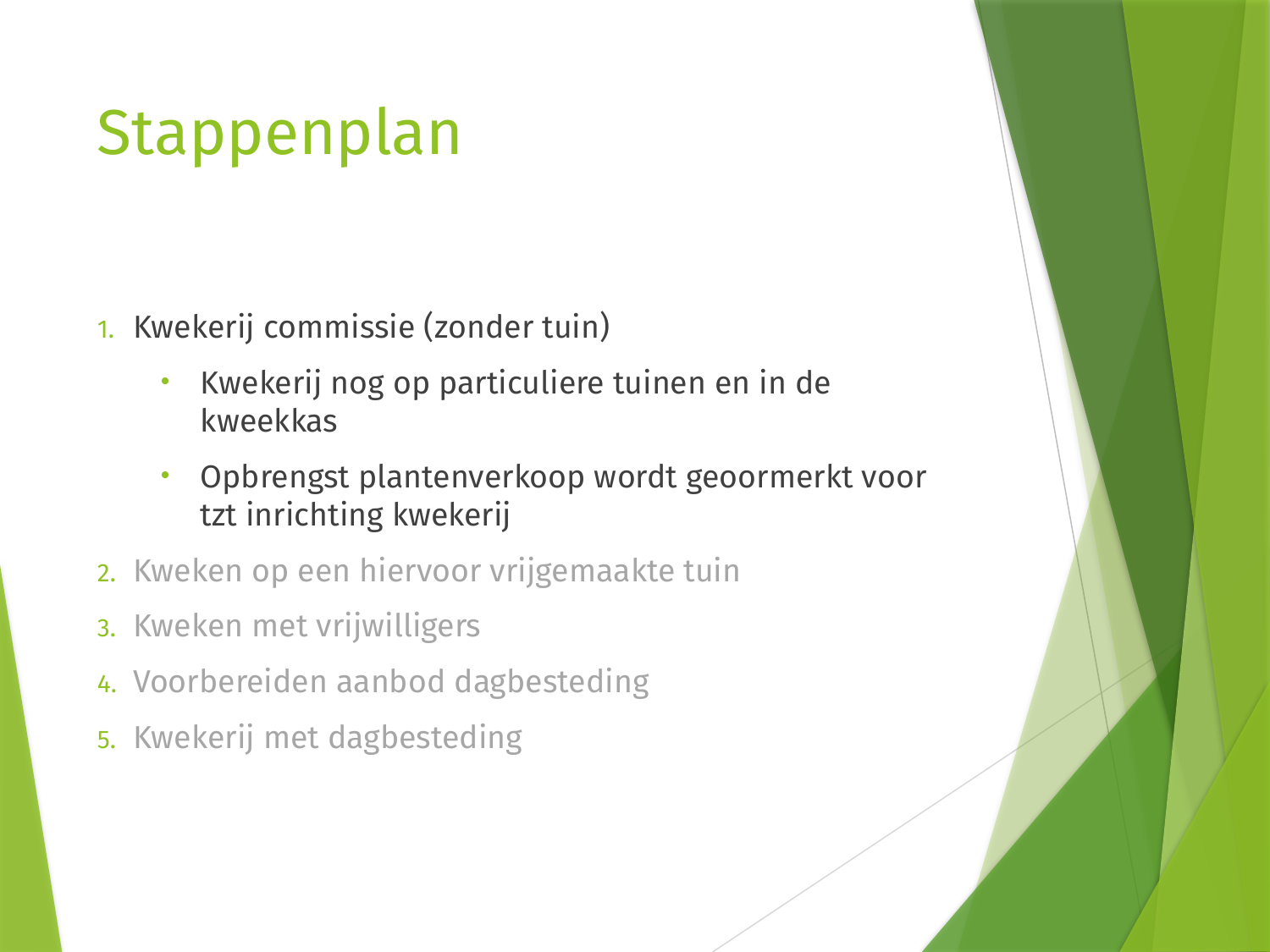

# Stappenplan
Kwekerij commissie (zonder tuin)
Kwekerij nog op particuliere tuinen en in de kweekkas
Opbrengst plantenverkoop wordt geoormerkt voor tzt inrichting kwekerij
Kweken op een hiervoor vrijgemaakte tuin
Kweken met vrijwilligers
Voorbereiden aanbod dagbesteding
Kwekerij met dagbesteding